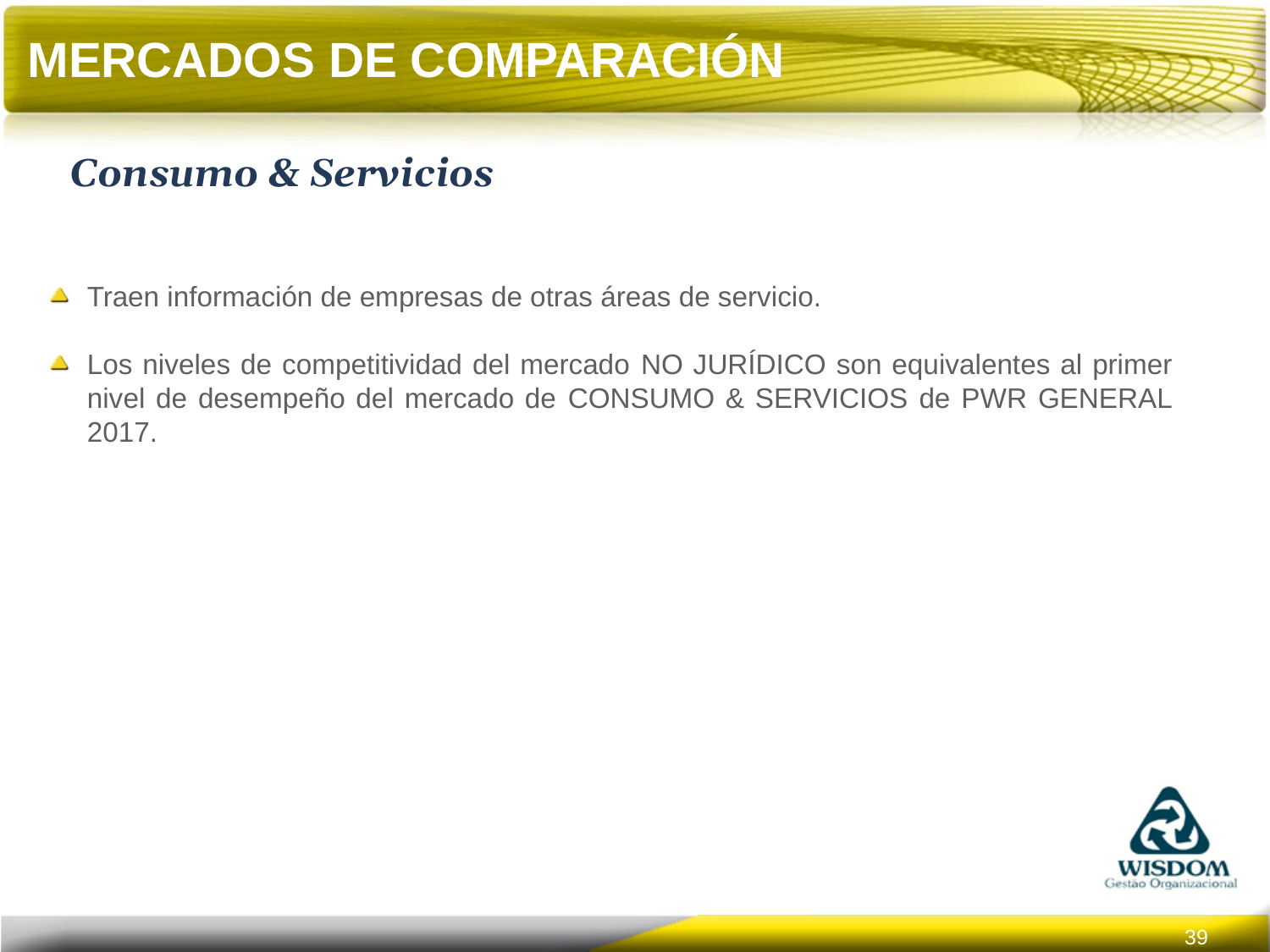

# Mercados de Comparación
Consumo & Servicios
Traen información de empresas de otras áreas de servicio.

Los niveles de competitividad del mercado No Jurídico son equivalentes al primer nivel de desempeño del mercado de Consumo & Servicios de PWR General 2017.